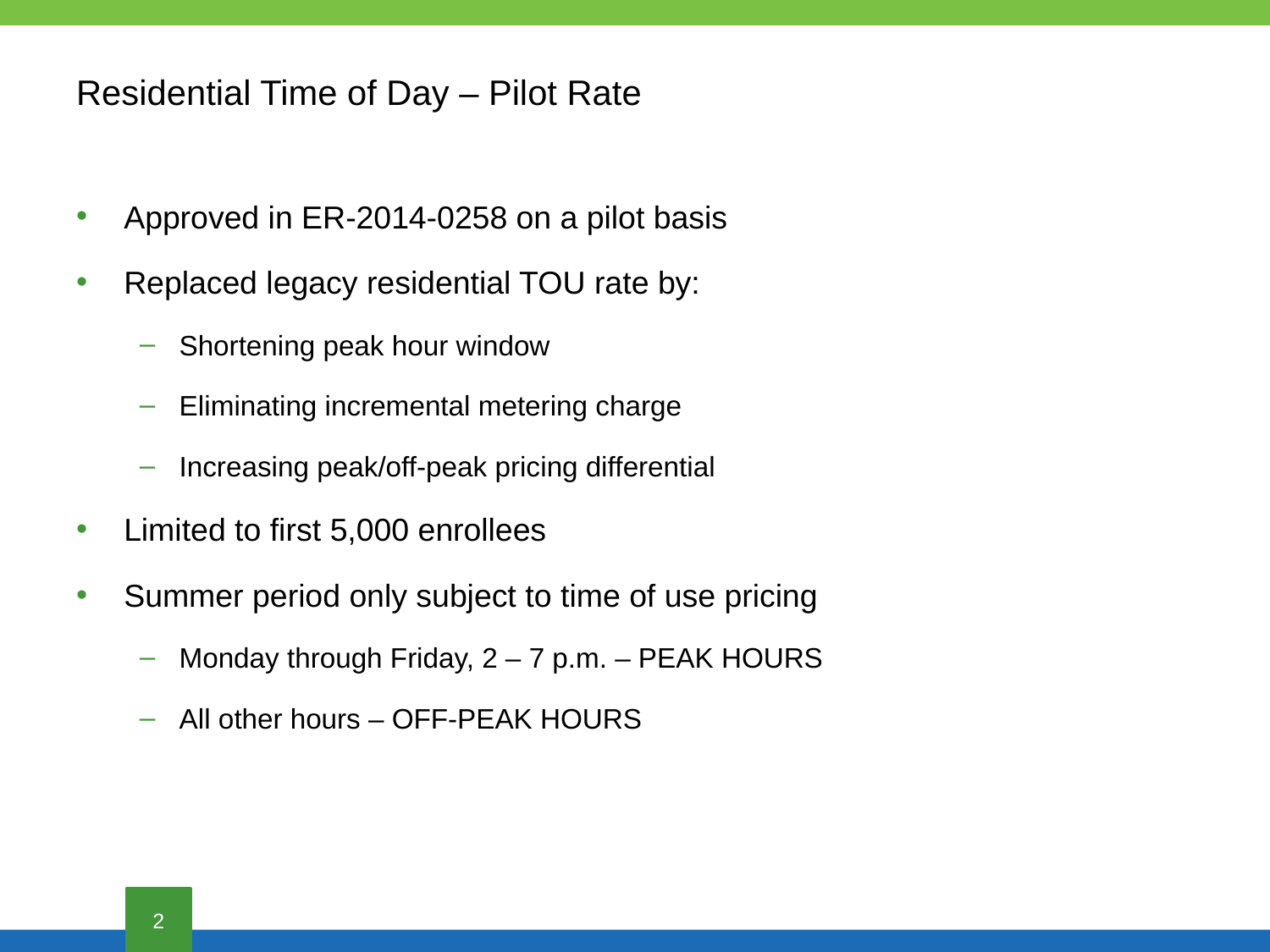

# Residential Time of Day – Pilot Rate
Approved in ER-2014-0258 on a pilot basis
Replaced legacy residential TOU rate by:
Shortening peak hour window
Eliminating incremental metering charge
Increasing peak/off-peak pricing differential
Limited to first 5,000 enrollees
Summer period only subject to time of use pricing
Monday through Friday, 2 – 7 p.m. – PEAK HOURS
All other hours – OFF-PEAK HOURS
2